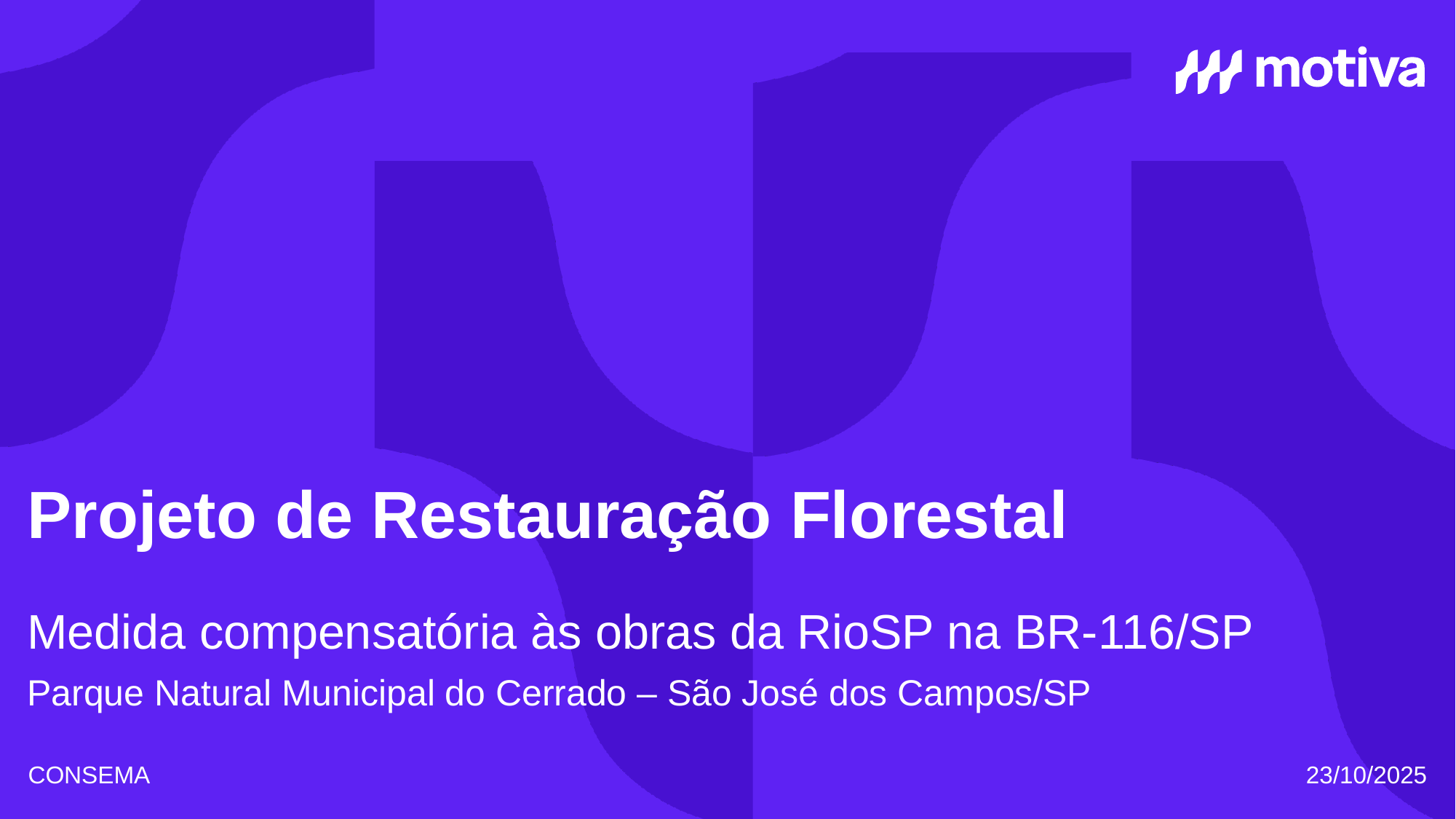

Projeto de Restauração Florestal
Medida compensatória às obras da RioSP na BR-116/SP
Parque Natural Municipal do Cerrado – São José dos Campos/SP

23/10/2025
CONSEMA